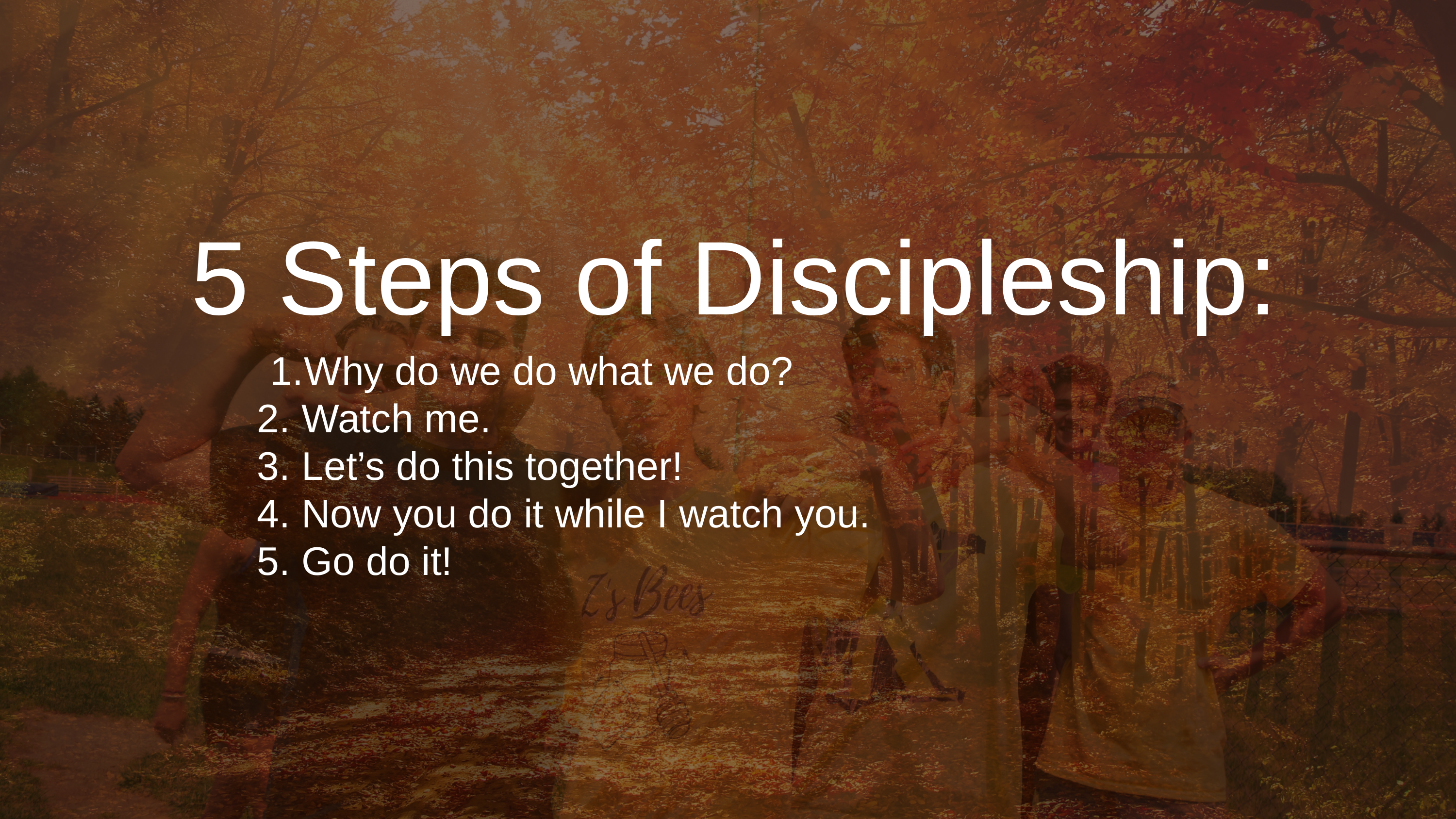

5 Steps of Discipleship:
Why do we do what we do?
2. Watch me.
3. Let’s do this together!
4. Now you do it while I watch you.
5. Go do it!